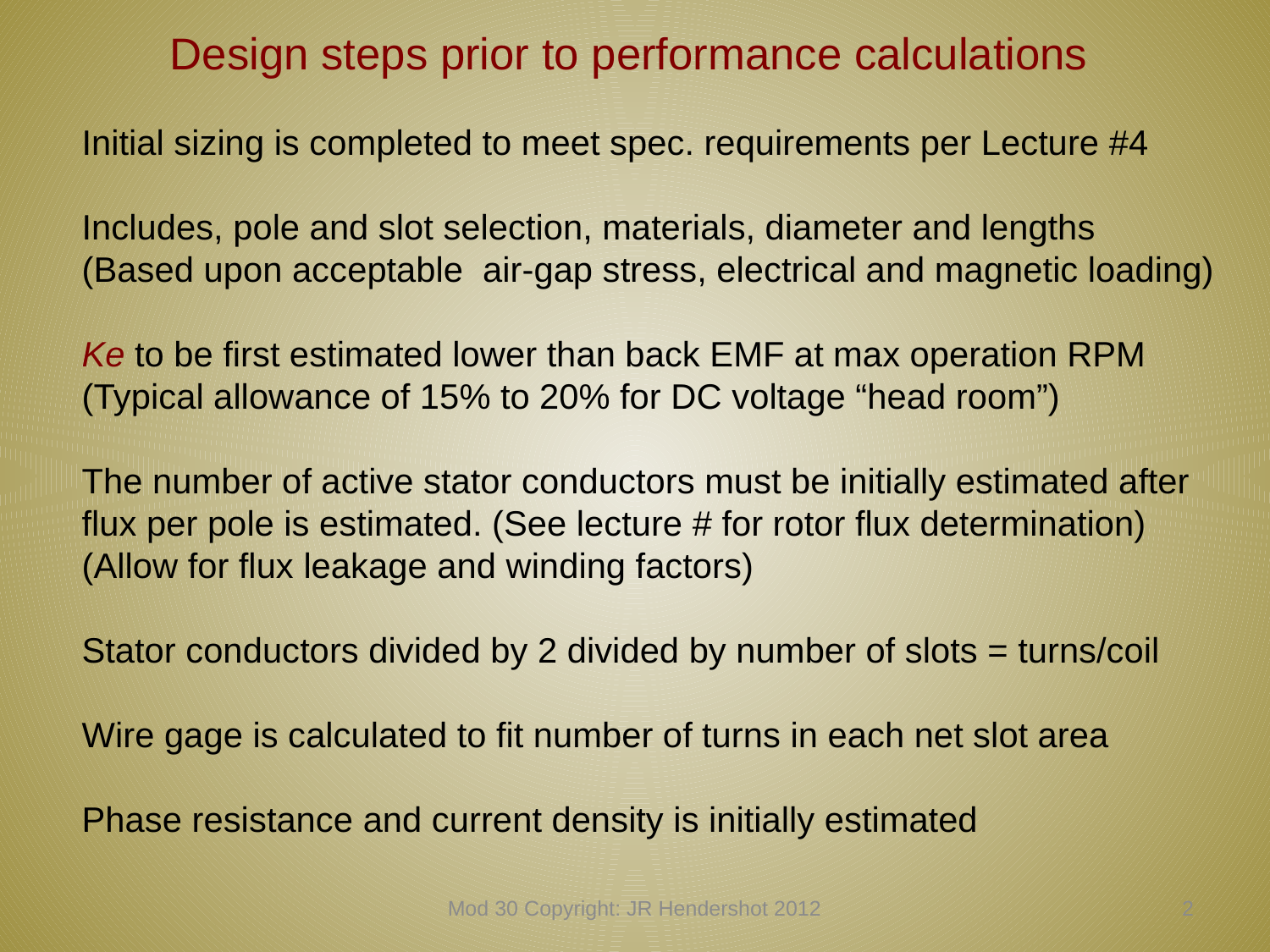

# Design steps prior to performance calculations
Initial sizing is completed to meet spec. requirements per Lecture #4

Includes, pole and slot selection, materials, diameter and lengths
(Based upon acceptable  air-gap stress, electrical and magnetic loading)

Ke to be first estimated lower than back EMF at max operation RPM
(Typical allowance of 15% to 20% for DC voltage “head room”)

The number of active stator conductors must be initially estimated after  flux per pole is estimated. (See lecture # for rotor flux determination)
(Allow for flux leakage and winding factors)

Stator conductors divided by 2 divided by number of slots = turns/coil

Wire gage is calculated to fit number of turns in each net slot area

Phase resistance and current density is initially estimated
Mod 30 Copyright: JR Hendershot 2012
2